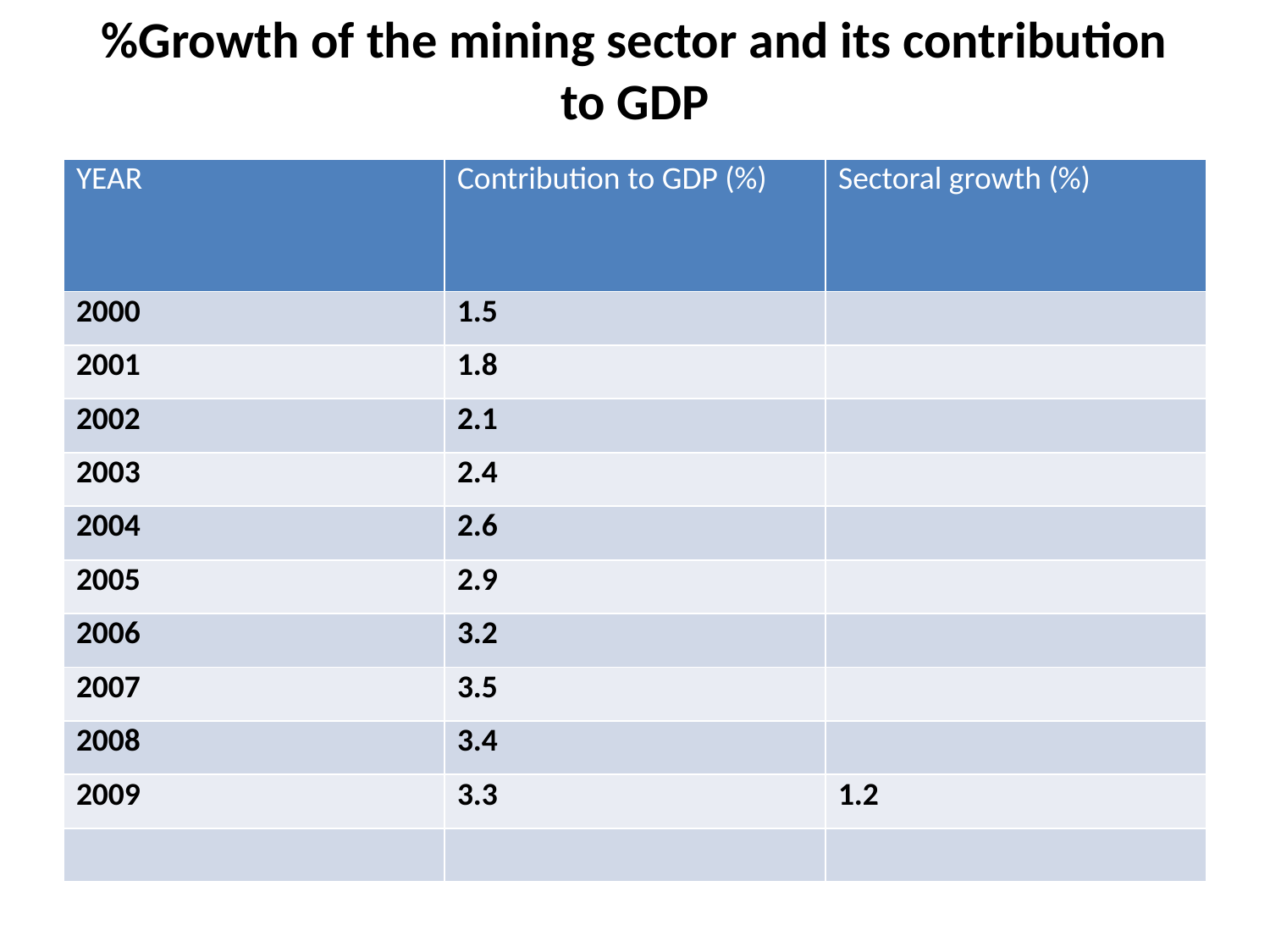

# %Growth of the mining sector and its contribution to GDP
| YEAR | Contribution to GDP (%) | Sectoral growth (%) |
| --- | --- | --- |
| 2000 | 1.5 |  |
| 2001 | 1.8 |  |
| 2002 | 2.1 |  |
| 2003 | 2.4 |  |
| 2004 | 2.6 |  |
| 2005 | 2.9 |  |
| 2006 | 3.2 |  |
| 2007 | 3.5 |  |
| 2008 | 3.4 |  |
| 2009 | 3.3 | 1.2 |
|  |  |  |